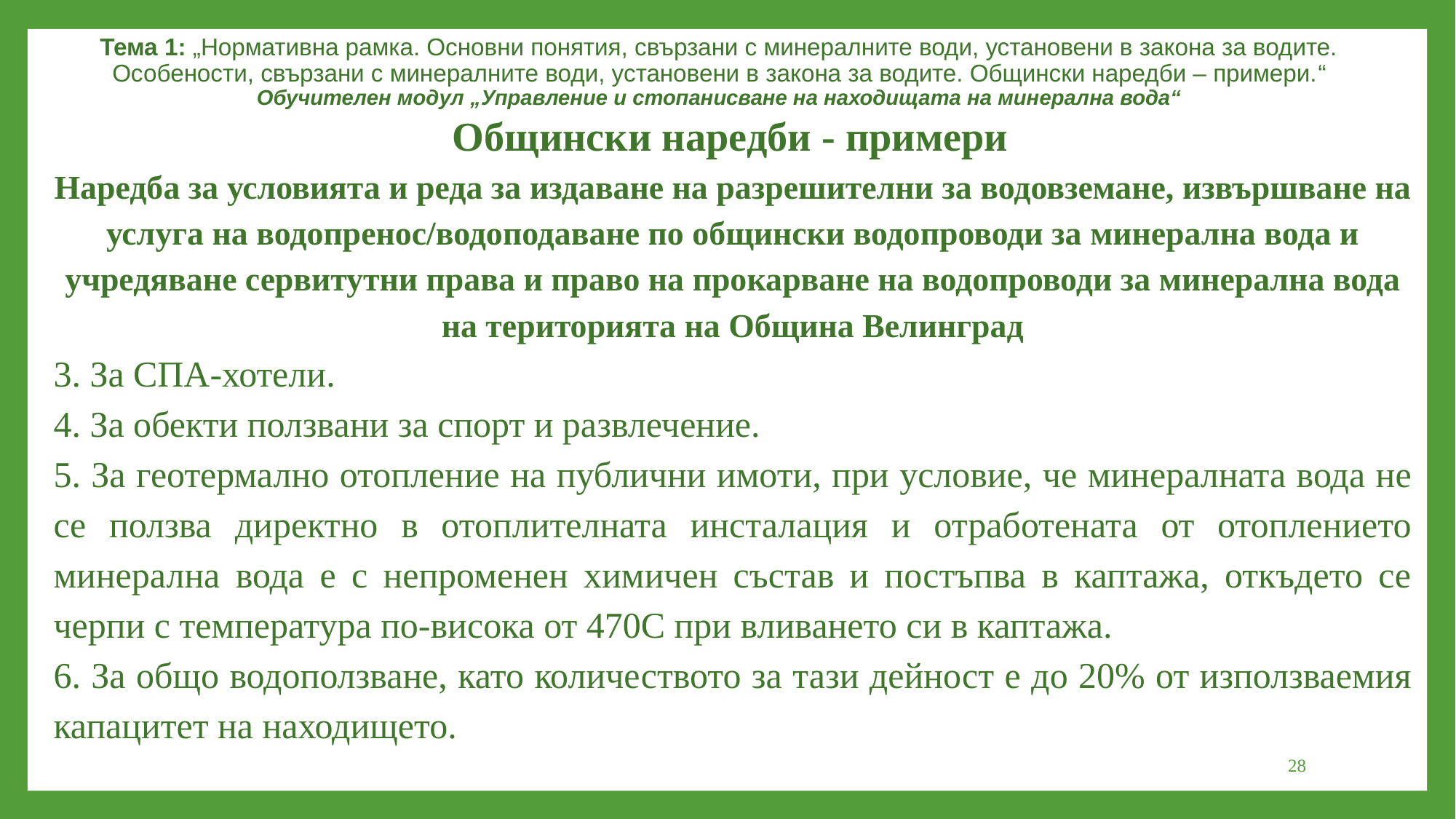

Тема 1: „Нормативна рамка. Основни понятия, свързани с минералните води, установени в закона за водите. Особености, свързани с минералните води, установени в закона за водите. Общински наредби – примери.“
Обучителен модул „Управление и стопанисване на находищата на минерална вода“
Общински наредби - примери
Наредба за условията и реда за издаване на разрешителни за водовземане, извършване на услуга на водопренос/водоподаване по общински водопроводи за минерална вода и учредяване сервитутни права и право на прокарване на водопроводи за минерална вода на територията на Община Велинград
3. За СПА-хотели.
4. За обекти ползвани за спорт и развлечение.
5. За геотермално отопление на публични имоти, при условие, че минералната вода не се ползва директно в отоплителната инсталация и отработената от отоплението минерална вода е с непроменен химичен състав и постъпва в каптажа, откъдето се черпи с температура по-висока от 470С при вливането си в каптажа.
6. За общо водоползване, като количеството за тази дейност е до 20% от използваемия капацитет на находището.

28